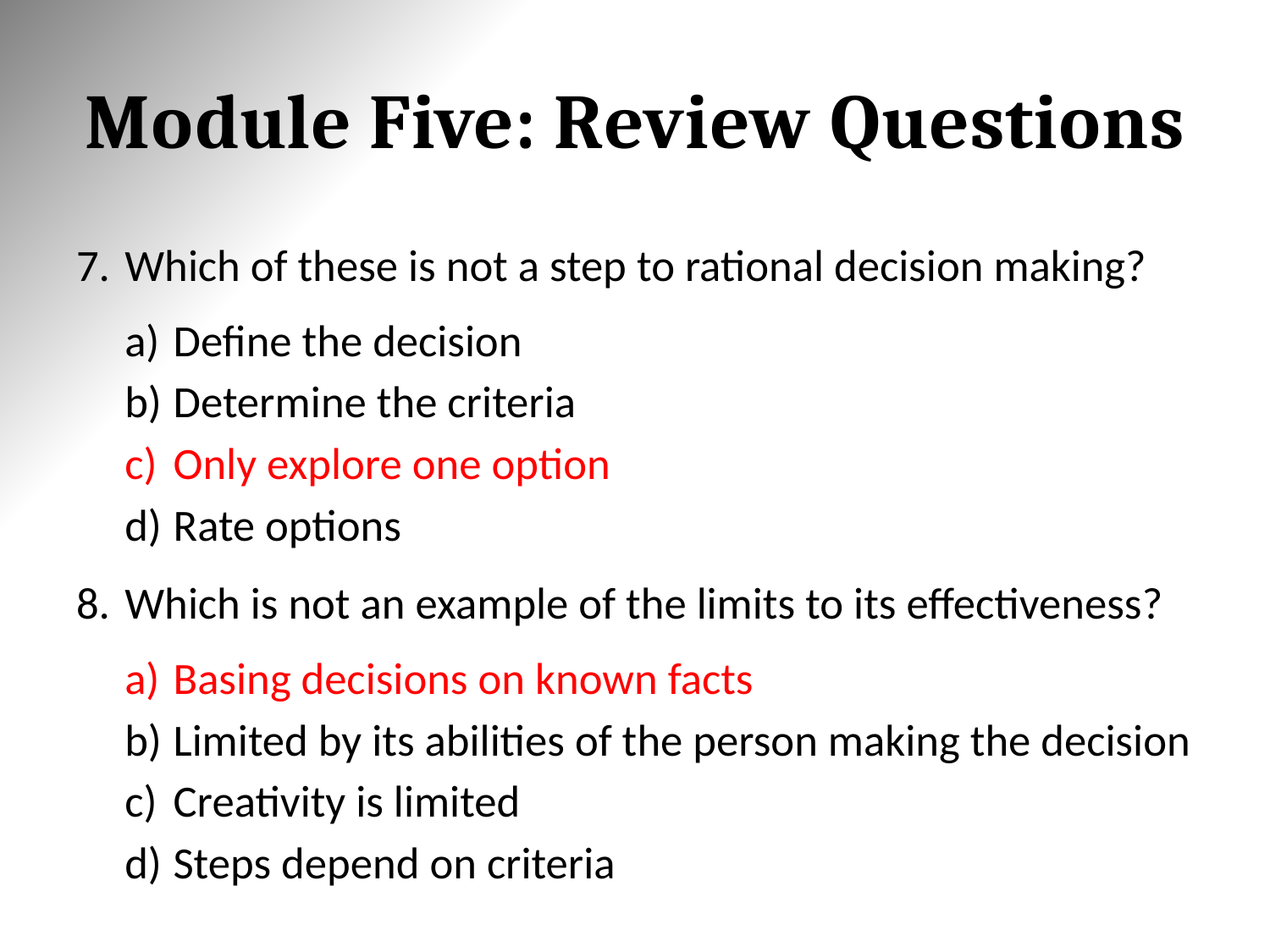

# Module Five: Review Questions
Which of these is not a step to rational decision making?
Define the decision
Determine the criteria
Only explore one option
Rate options
Which is not an example of the limits to its effectiveness?
Basing decisions on known facts
Limited by its abilities of the person making the decision
Creativity is limited
Steps depend on criteria